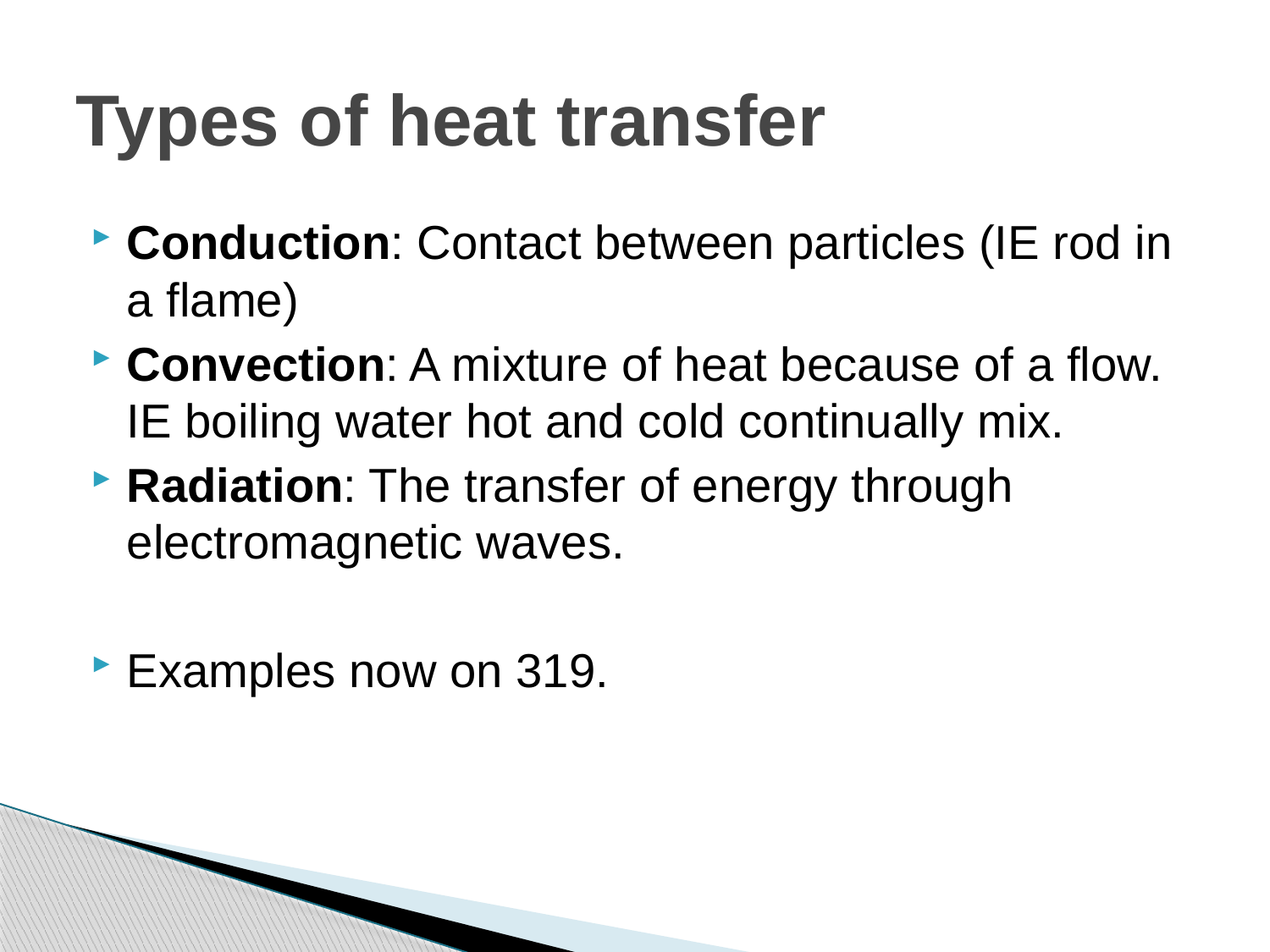

# Types of heat transfer
Conduction: Contact between particles (IE rod in a flame)
Convection: A mixture of heat because of a flow. IE boiling water hot and cold continually mix.
Radiation: The transfer of energy through electromagnetic waves.

Examples now on 319.